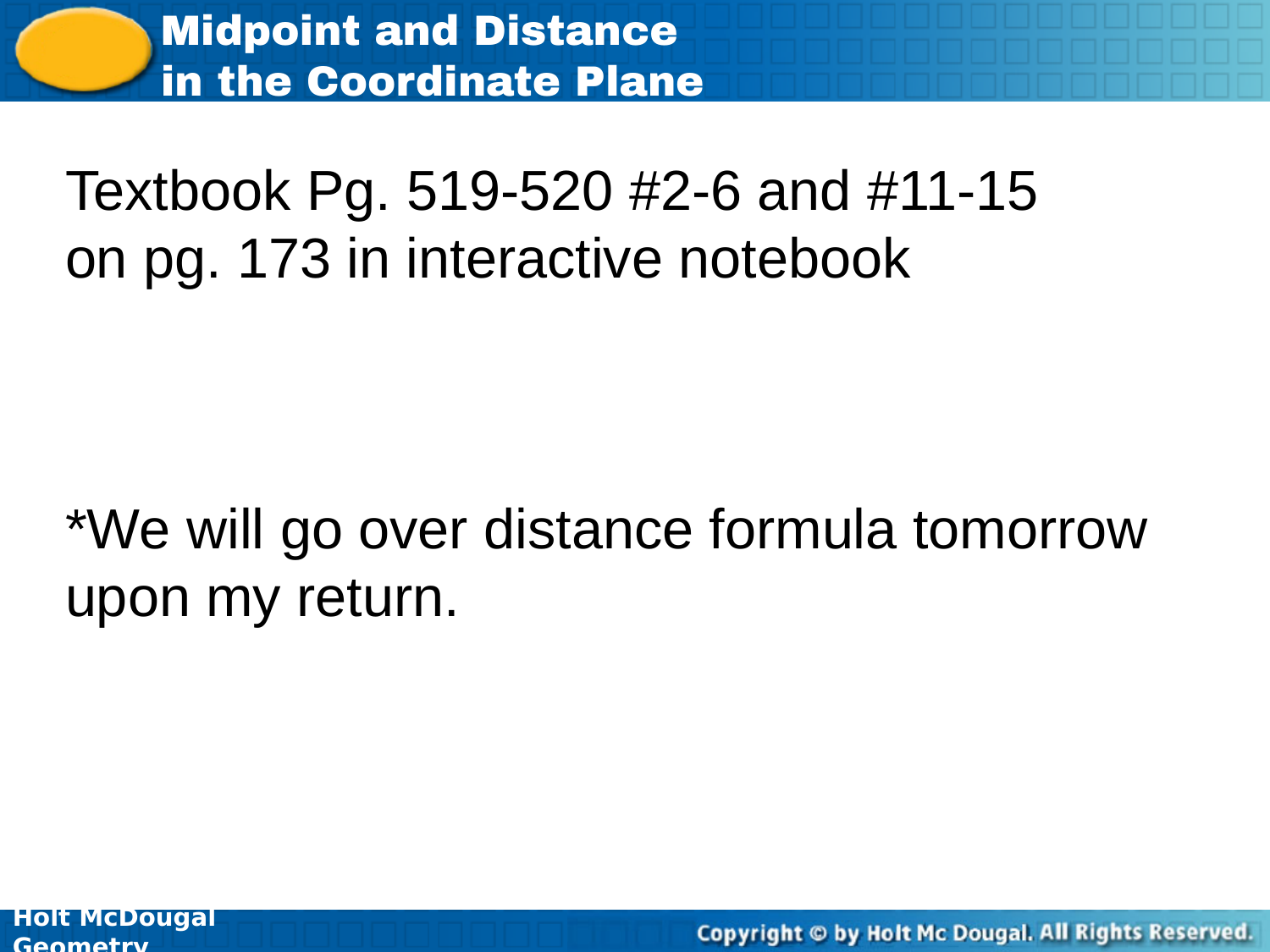

Textbook Pg. 519-520 #2-6 and #11-15
on pg. 173 in interactive notebook

*We will go over distance formula tomorrow upon my return.